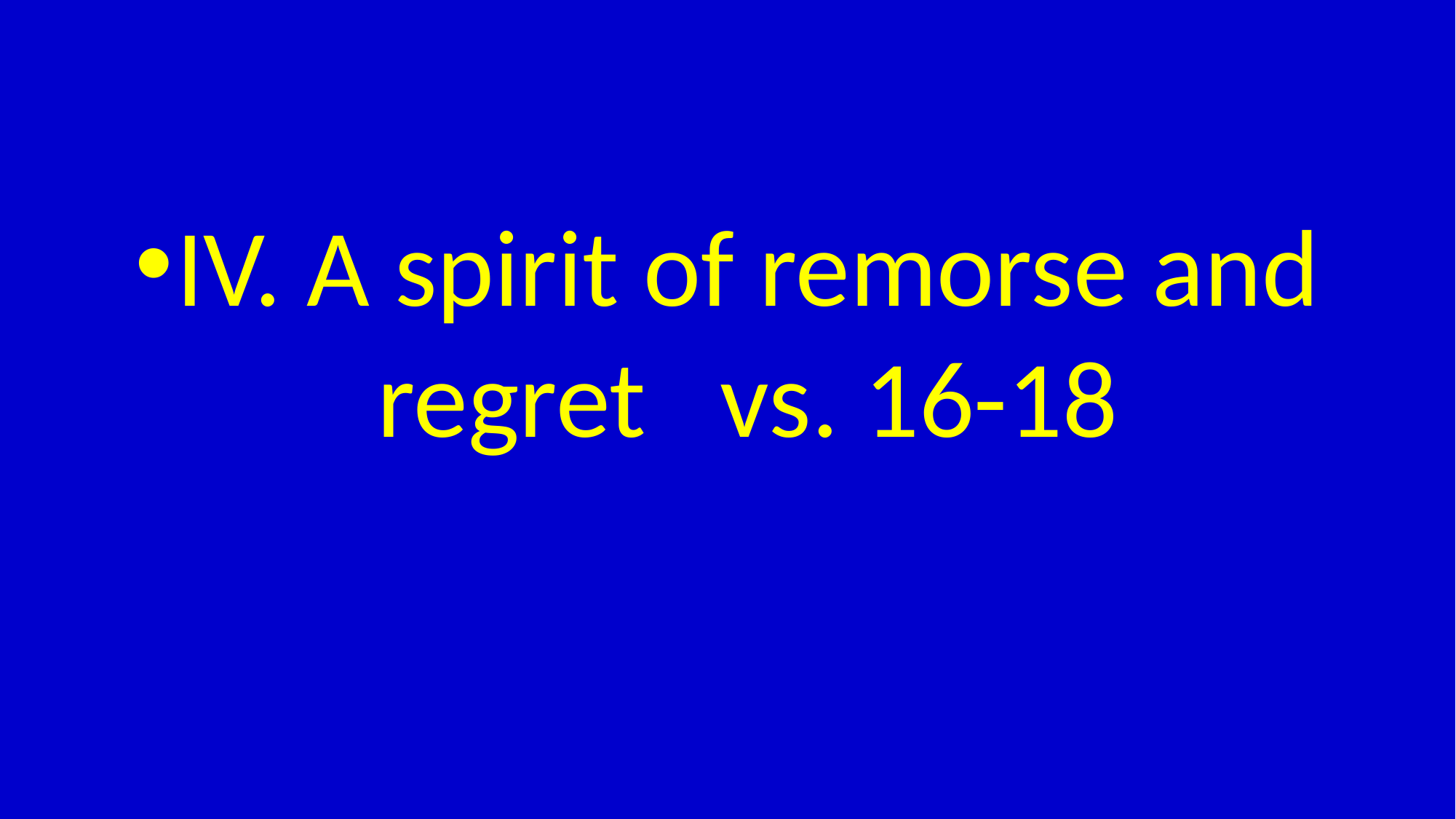

#
IV. A spirit of remorse and regret   vs. 16-18